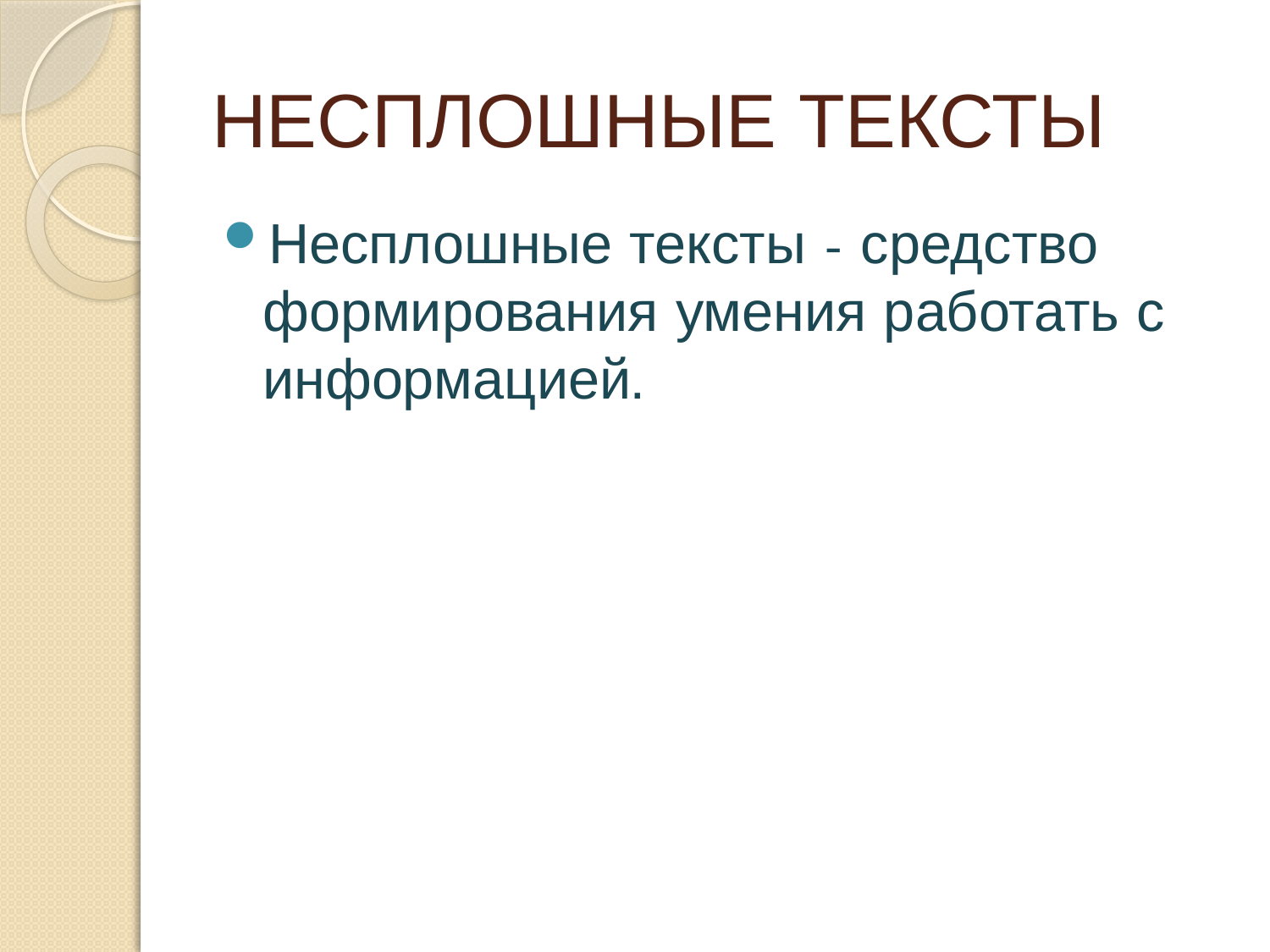

# НЕСПЛОШНЫЕ ТЕКСТЫ
Несплошные тексты - средство формирования умения работать с информацией.